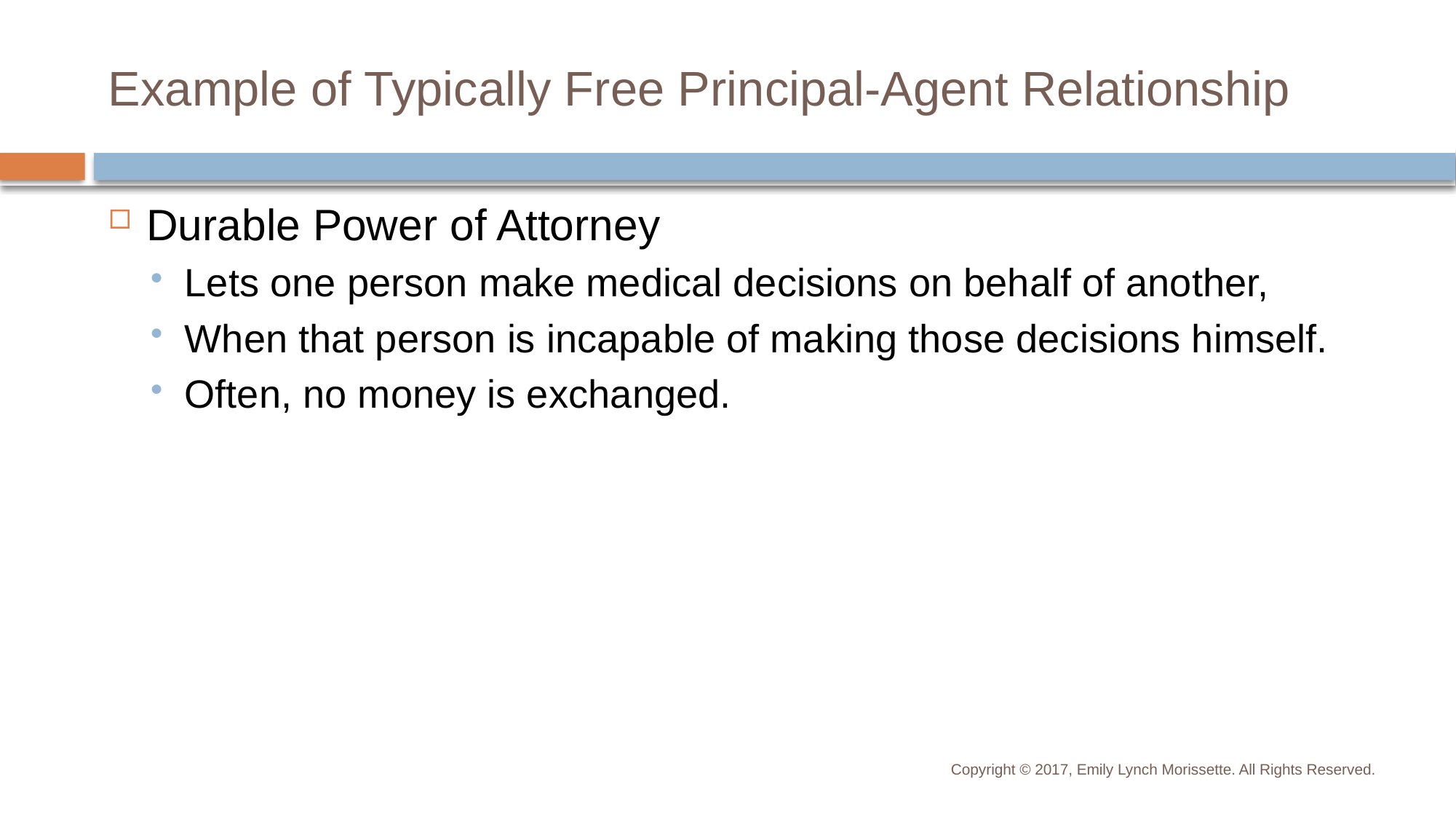

# Example of Typically Free Principal-Agent Relationship
Durable Power of Attorney
Lets one person make medical decisions on behalf of another,
When that person is incapable of making those decisions himself.
Often, no money is exchanged.
Copyright © 2017, Emily Lynch Morissette. All Rights Reserved.